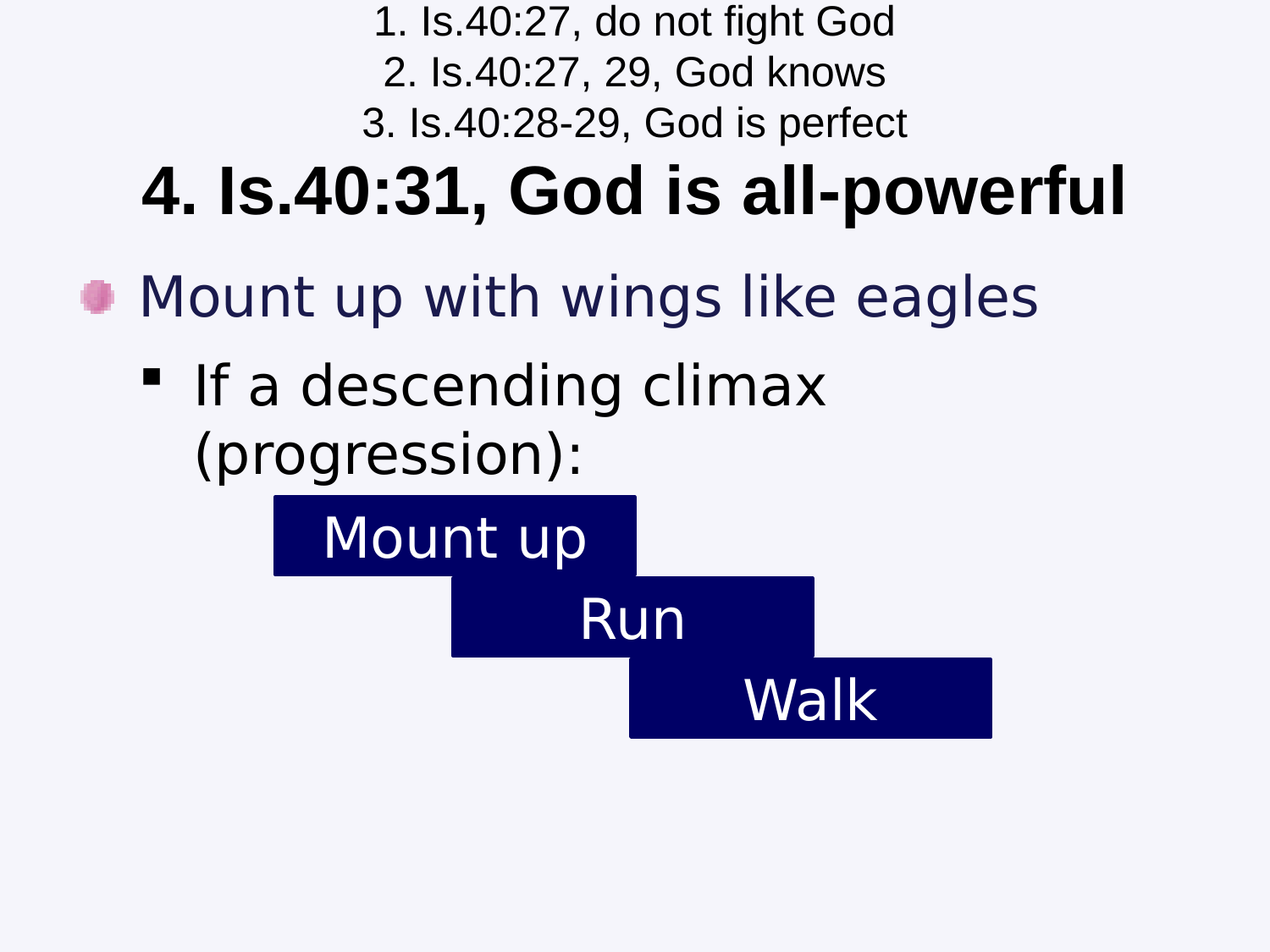

# 1. Is.40:27, do not fight God 2. Is.40:27, 29, God knows 3. Is.40:28-29, God is perfect 4. Is.40:31, God is all-powerful
Mount up with wings like eagles
If a descending climax (progression):
Mount up
Run
Walk